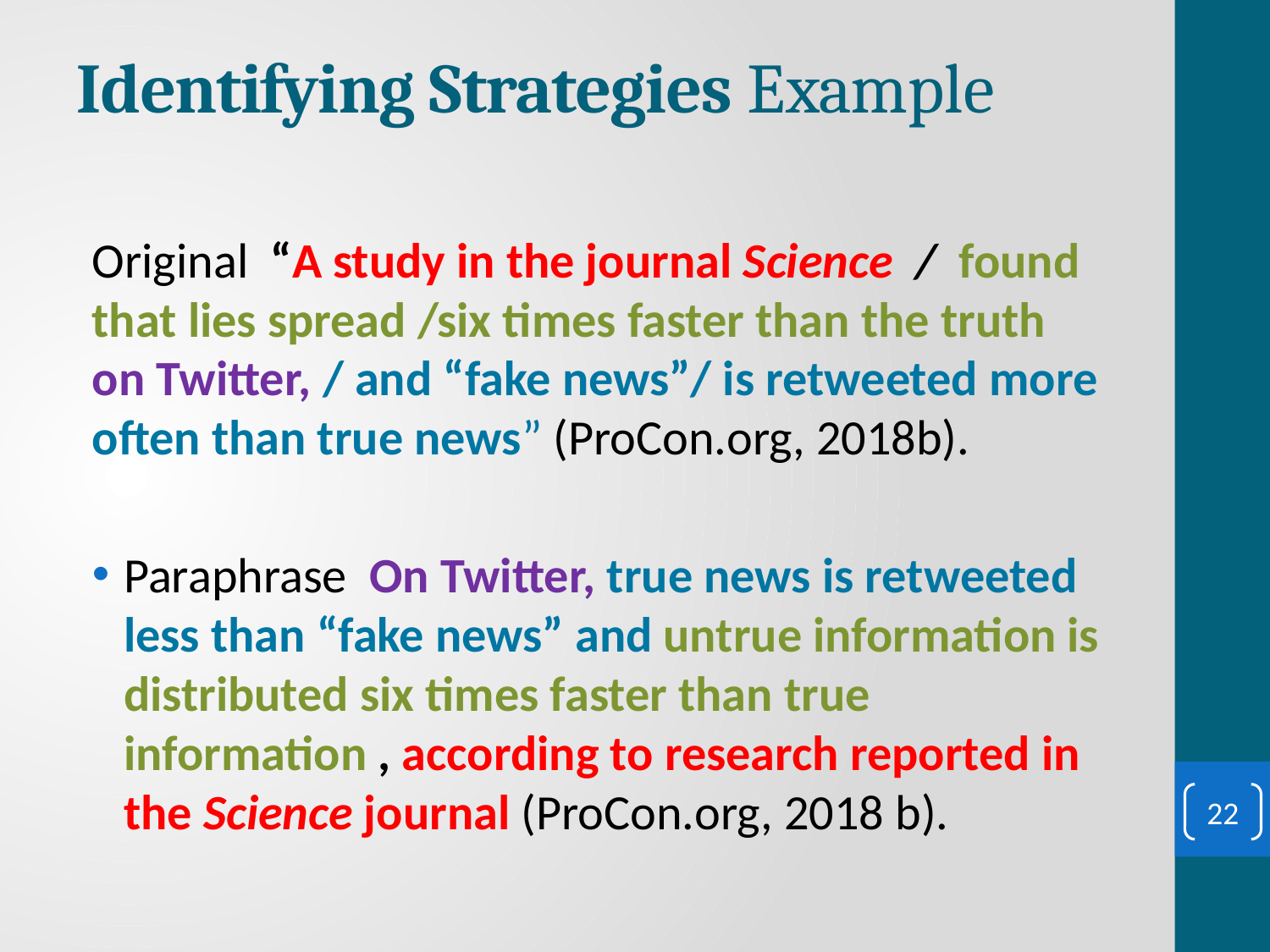

# Identifying Strategies Example
Original  “A study in the journal Science  /  found that lies spread /six times faster than the truth on Twitter, / and “fake news”/ is retweeted more often than true news” (ProCon.org, 2018b).

Paraphrase  On Twitter, true news is retweeted less than “fake news” and untrue information is distributed six times faster than true information , according to research reported in the Science journal (ProCon.org, 2018 b).

22